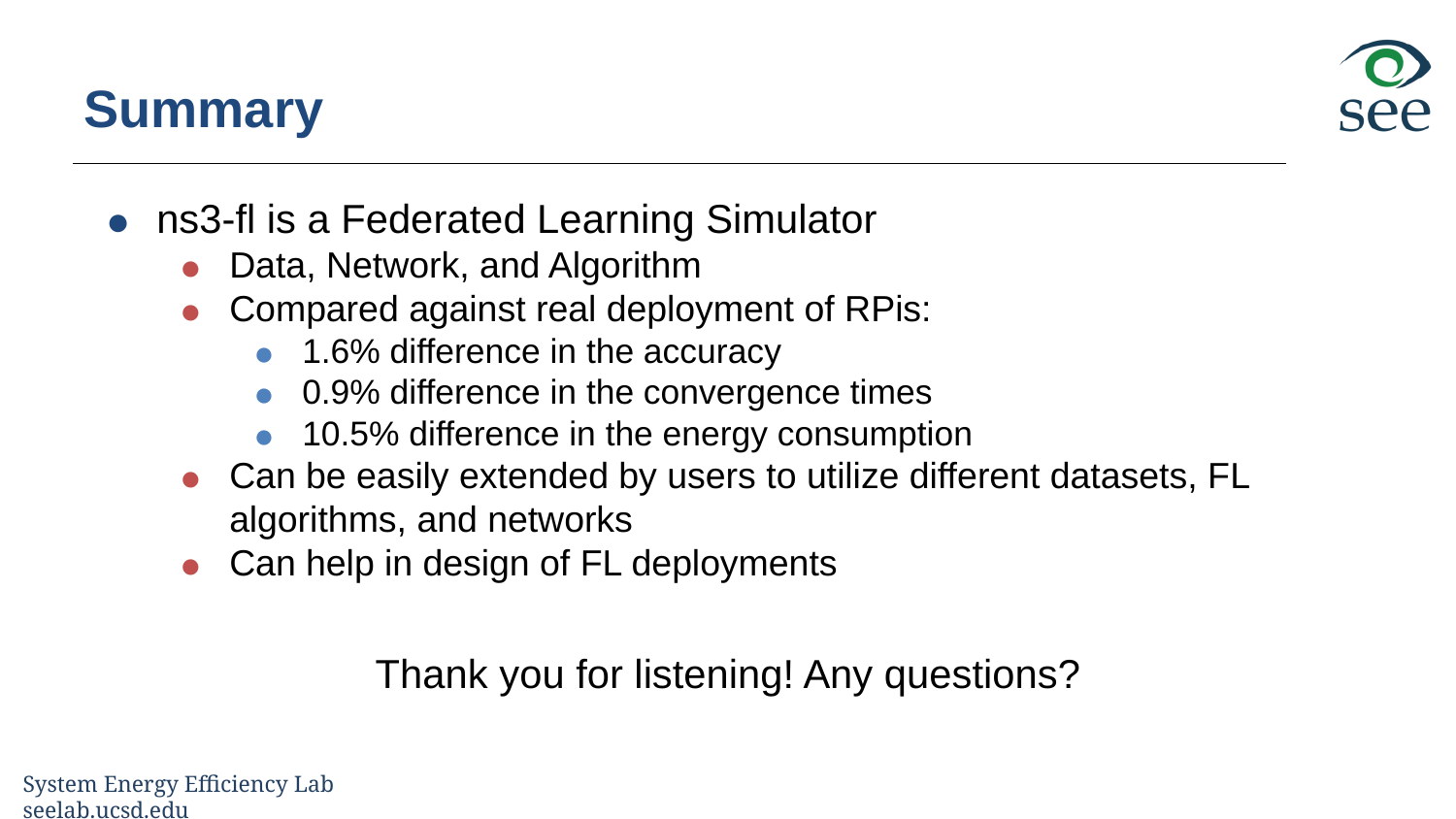

# Summary
ns3-fl is a Federated Learning Simulator
Data, Network, and Algorithm
Compared against real deployment of RPis:
1.6% difference in the accuracy
0.9% difference in the convergence times
10.5% difference in the energy consumption
Can be easily extended by users to utilize different datasets, FL algorithms, and networks
Can help in design of FL deployments

Thank you for listening! Any questions?